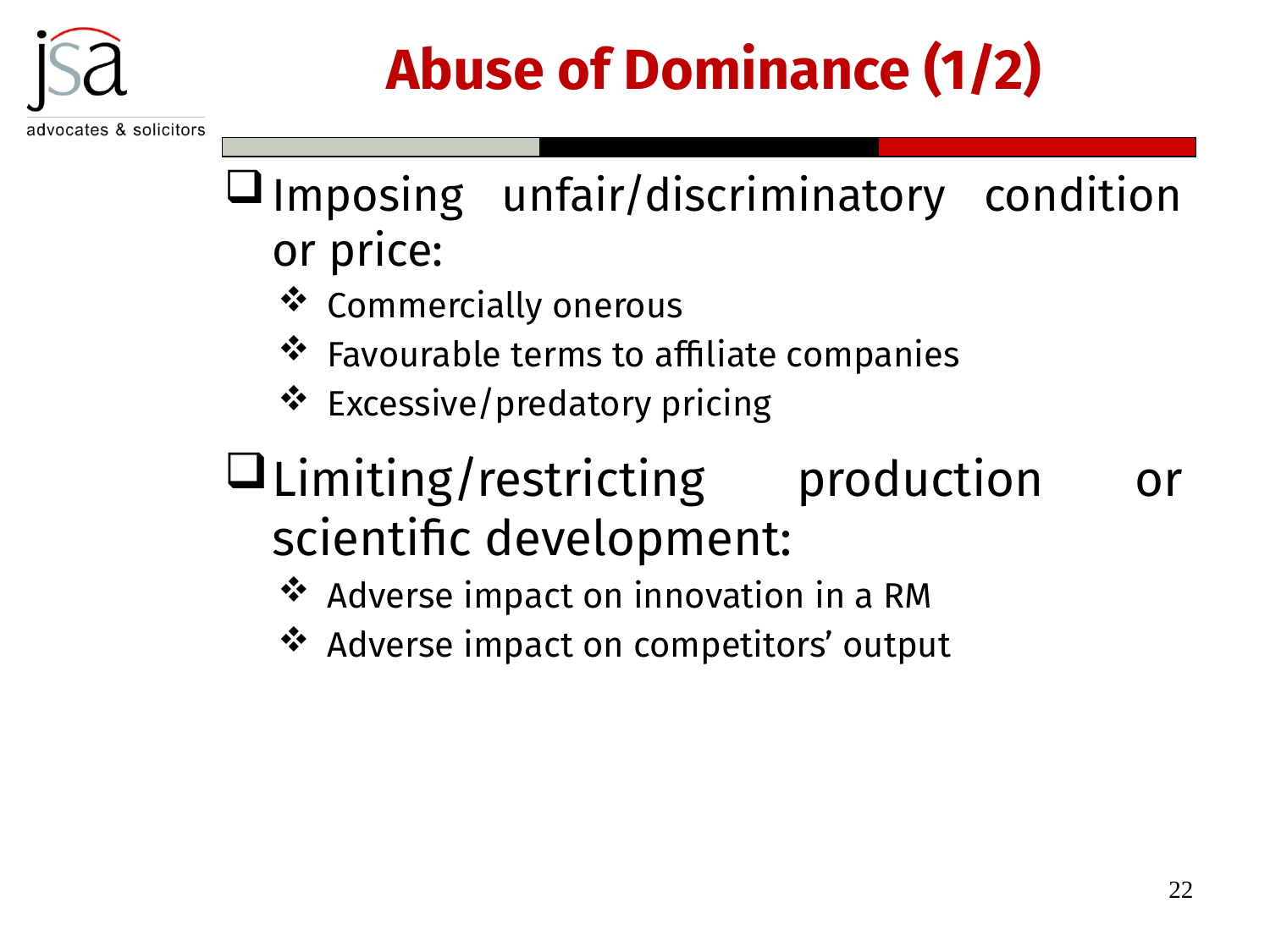

# Abuse of Dominance (1/2)
Imposing unfair/discriminatory condition or price:
Commercially onerous
Favourable terms to affiliate companies
Excessive/predatory pricing
Limiting/restricting production or scientific development:
Adverse impact on innovation in a RM
Adverse impact on competitors’ output

22